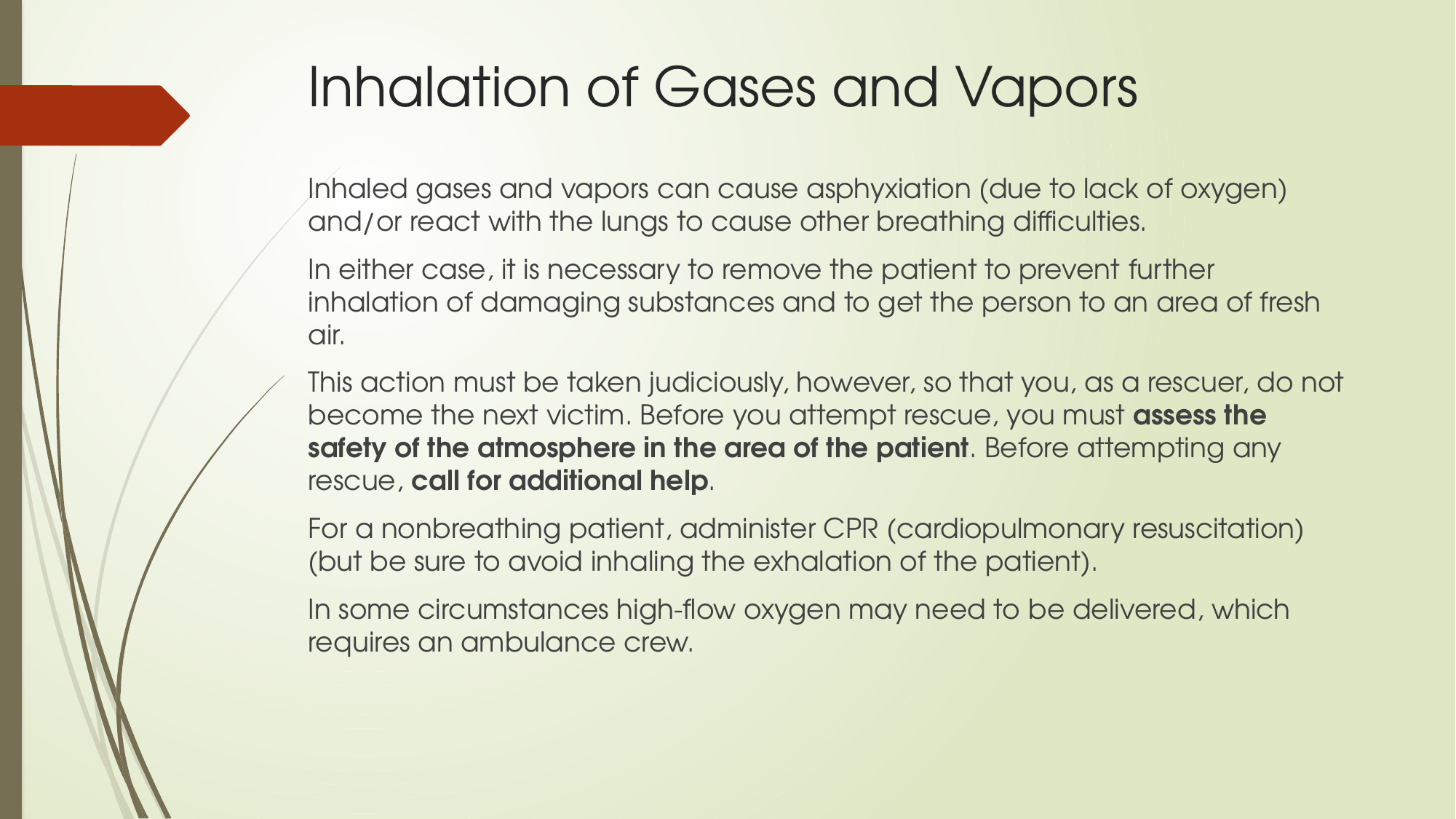

# Inhalation of Gases and Vapors
Inhaled gases and vapors can cause asphyxiation (due to lack of oxygen) and/or react with the lungs to cause other breathing difficulties.
In either case, it is necessary to remove the patient to prevent further inhalation of damaging substances and to get the person to an area of fresh air.
This action must be taken judiciously, however, so that you, as a rescuer, do not become the next victim. Before you attempt rescue, you must assess the safety of the atmosphere in the area of the patient. Before attempting any rescue, call for additional help.
For a nonbreathing patient, administer CPR (cardiopulmonary resuscitation) (but be sure to avoid inhaling the exhalation of the patient).
In some circumstances high-flow oxygen may need to be delivered, which requires an ambulance crew.